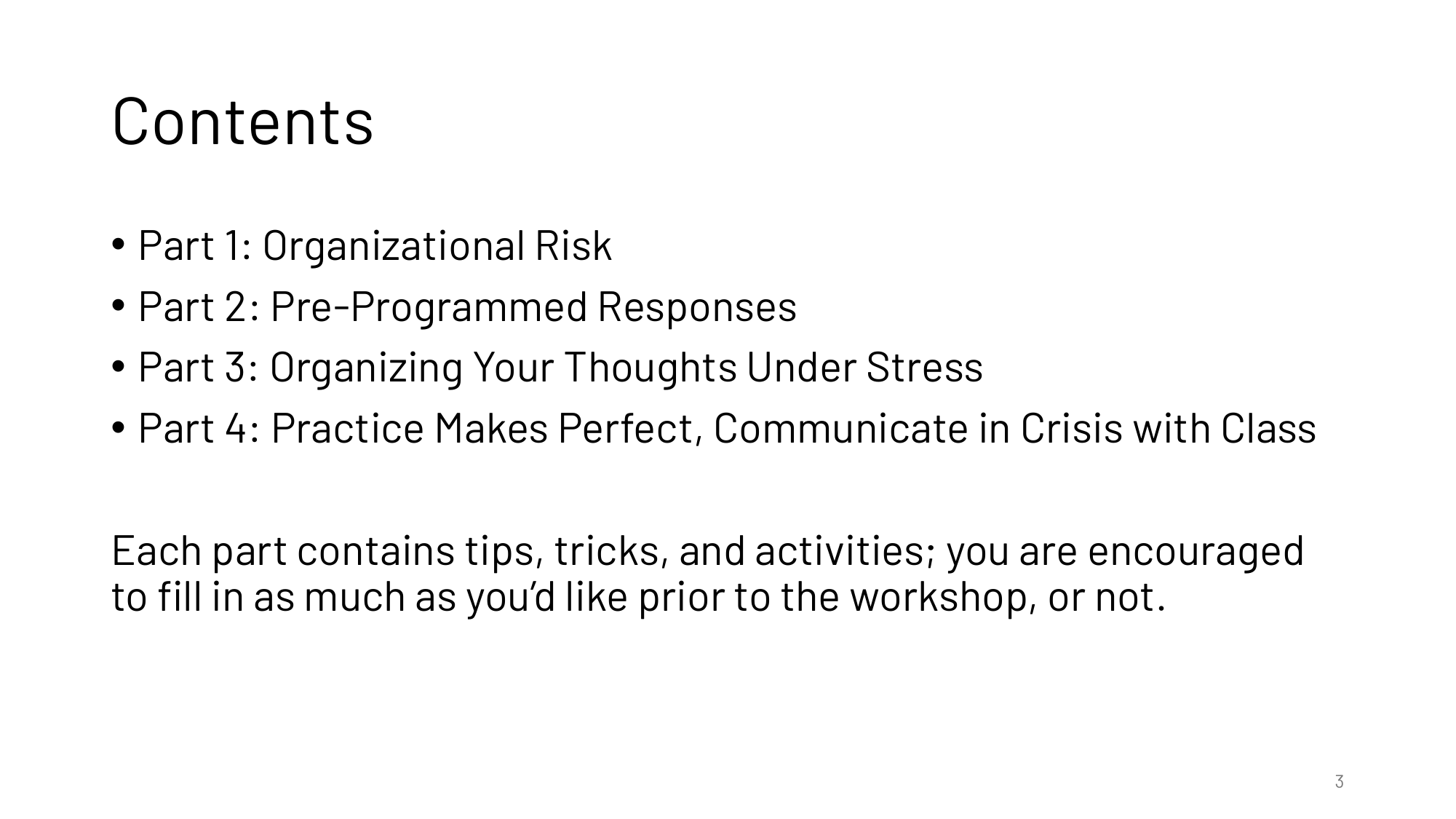

# Contents
Part 1: Organizational Risk
Part 2: Pre-Programmed Responses
Part 3: Organizing Your Thoughts Under Stress
Part 4: Practice Makes Perfect, Communicate in Crisis with Class

Each part contains tips, tricks, and activities; you are encouraged to fill in as much as you’d like prior to the workshop, or not.
3